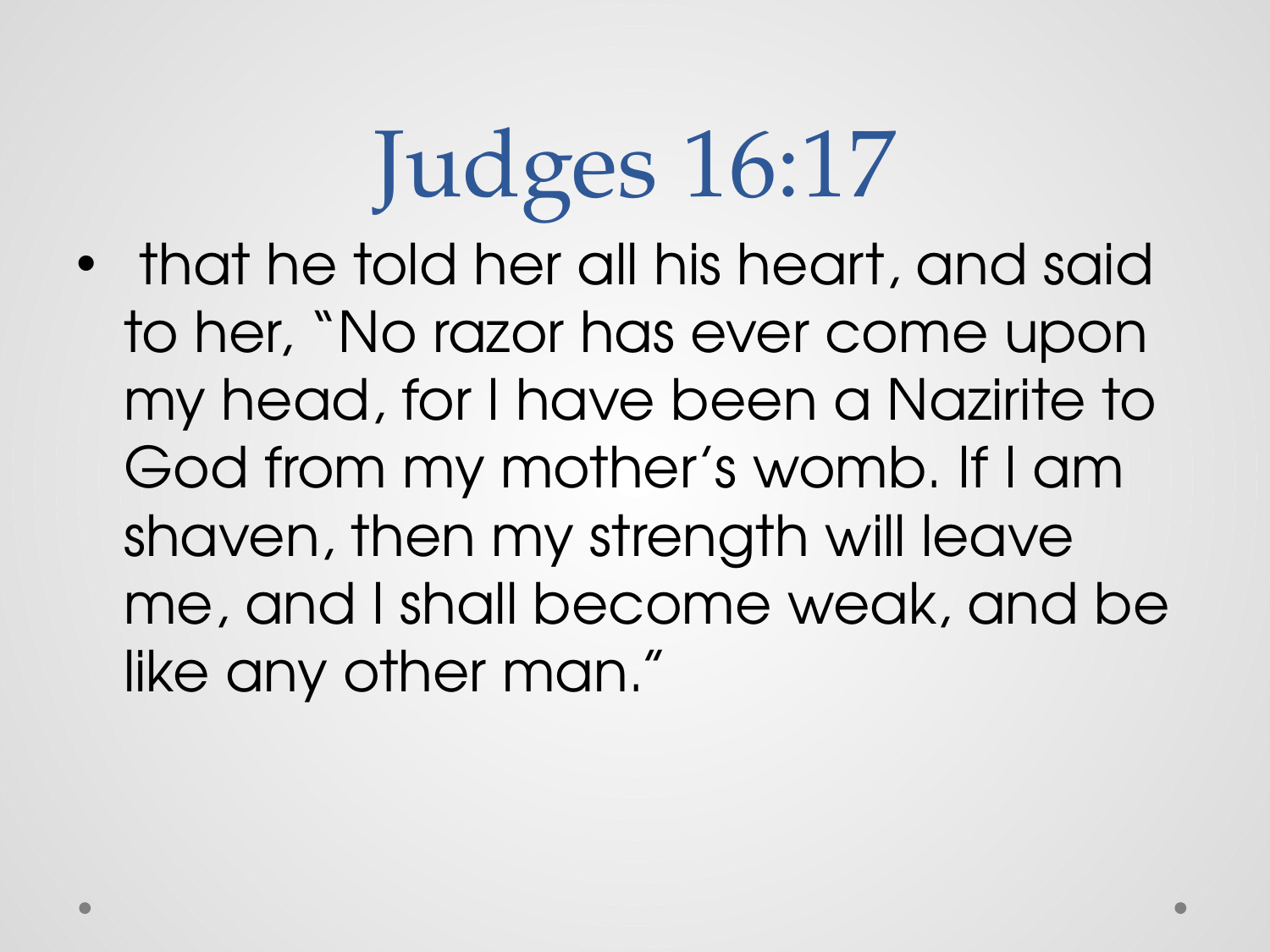

# Judges 16:17
 that he told her all his heart, and said to her, “No razor has ever come upon my head, for I have been a Nazirite to God from my mother’s womb. If I am shaven, then my strength will leave me, and I shall become weak, and be like any other man.”